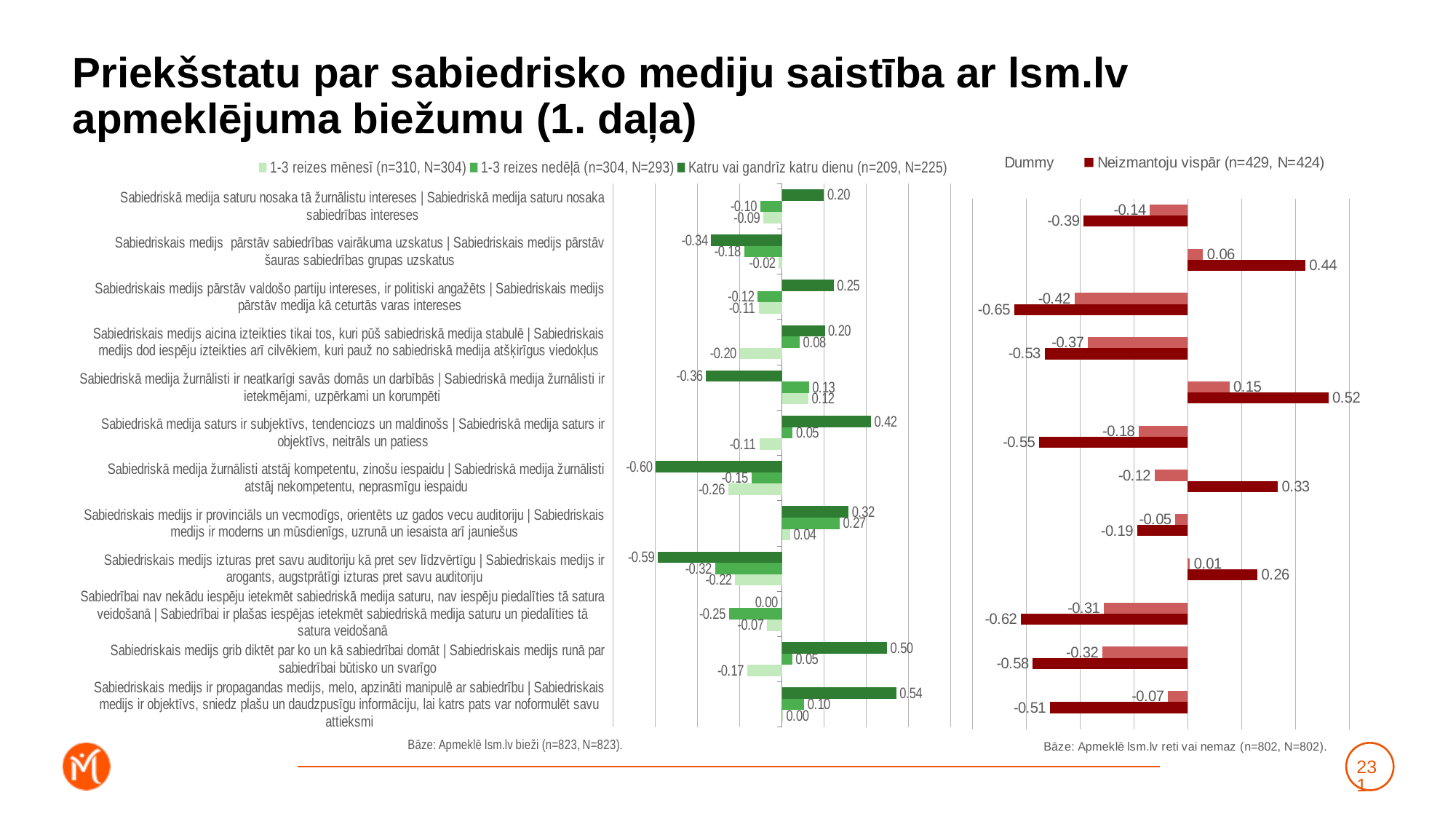

# Priekšstatu par sabiedrisko mediju saistība ar lsm.lv apmeklējuma biežumu (1. daļa)

### Chart

| Category | Katru vai gandrīz katru dienu (n=209, N=225) | 1-3 reizes nedēļā (n=304, N=293) | 1-3 reizes mēnesī (n=310, N=304) |
|---|---|---|---|
| Sabiedriskā medija saturu nosaka tā žurnālistu intereses | Sabiedriskā medija saturu nosaka sabiedrības intereses | 0.19856797301656506 | -0.1026929643705146 | -0.08844523861292161 |
| Sabiedriskais medijs  pārstāv sabiedrības vairākuma uzskatus | Sabiedriskais medijs pārstāv šauras sabiedrības grupas uzskatus | -0.3356345057624439 | -0.18013868596491667 | -0.015166942213097449 |
| Sabiedriskais medijs pārstāv valdošo partiju intereses, ir politiski angažēts | Sabiedriskais medijs pārstāv medija kā ceturtās varas intereses | 0.24511765105347147 | -0.11538073604684147 | -0.11105491700835458 |
| Sabiedriskais medijs aicina izteikties tikai tos, kuri pūš sabiedriskā medija stabulē | Sabiedriskais medijs dod iespēju izteikties arī cilvēkiem, kuri pauž no sabiedriskā medija atšķirīgus viedokļus | 0.2026713283404057 | 0.08373897093878316 | -0.20089007587827382 |
| Sabiedriskā medija žurnālisti ir neatkarīgi savās domās un darbībās | Sabiedriskā medija žurnālisti ir ietekmējami, uzpērkami un korumpēti | -0.36034472272654566 | 0.126817870152696 | 0.12479266860687492 |
| Sabiedriskā medija saturs ir subjektīvs, tendenciozs un maldinošs | Sabiedriskā medija saturs ir objektīvs, neitrāls un patiess | 0.4211091852816419 | 0.050381497304050324 | -0.10708667626109729 |
| Sabiedriskā medija žurnālisti atstāj kompetentu, zinošu iespaidu | Sabiedriskā medija žurnālisti atstāj nekompetentu, neprasmīgu iespaidu | -0.5981704174513933 | -0.1450717310850611 | -0.25538660601259955 |
| Sabiedriskais medijs ir provinciāls un vecmodīgs, orientēts uz gados vecu auditoriju | Sabiedriskais medijs ir moderns un mūsdienīgs, uzrunā un iesaista arī jauniešus | 0.31533941903435453 | 0.2727657166861588 | 0.03847419338170427 |
| Sabiedriskais medijs izturas pret savu auditoriju kā pret sev līdzvērtīgu | Sabiedriskais medijs ir arogants, augstprātīgi izturas pret savu auditoriju | -0.5892693722084744 | -0.31759480558861364 | -0.22206946465377903 |
| Sabiedrībai nav nekādu iespēju ietekmēt sabiedriskā medija saturu, nav iespēju piedalīties tā satura veidošanā | Sabiedrībai ir plašas iespējas ietekmēt sabiedriskā medija saturu un piedalīties tā satura veidošanā | -0.003305157815497296 | -0.2517945158505848 | -0.07083177017388032 |
| Sabiedriskais medijs grib diktēt par ko un kā sabiedrībai domāt | Sabiedriskais medijs runā par sabiedrībai būtisko un svarīgo | 0.49773375794260905 | 0.047806742467991714 | -0.16535420689849062 |
| Sabiedriskais medijs ir propagandas medijs, melo, apzināti manipulē ar sabiedrību | Sabiedriskais medijs ir objektīvs, sniedz plašu un daudzpusīgu informāciju, lai katrs pats var noformulēt savu attieksmi | 0.5419411130062786 | 0.10420058679558064 | 0.004179846814521315 |

### Chart

| Category | Retāk (n=373, N=378) | Neizmantoju vispār (n=429, N=424) | Dummy |
|---|---|---|---|
| Sabiedriskā medija saturu nosaka tā žurnālistu intereses | Sabiedriskā medija saturu nosaka sabiedrības intereses | -0.14052067026878232 | -0.3872538209413888 | 0.001 |
| Sabiedriskais medijs  pārstāv sabiedrības vairākuma uzskatus | Sabiedriskais medijs pārstāv šauras sabiedrības grupas uzskatus | 0.056431093298670965 | 0.4357779165859837 | 0.001 |
| Sabiedriskais medijs pārstāv valdošo partiju intereses, ir politiski angažēts | Sabiedriskais medijs pārstāv medija kā ceturtās varas intereses | -0.4214018831143387 | -0.645432343451174 | 0.001 |
| Sabiedriskais medijs aicina izteikties tikai tos, kuri pūš sabiedriskā medija stabulē | Sabiedriskais medijs dod iespēju izteikties arī cilvēkiem, kuri pauž no sabiedriskā medija atšķirīgus viedokļus | -0.37116981001129995 | -0.5320371899046763 | 0.001 |
| Sabiedriskā medija žurnālisti ir neatkarīgi savās domās un darbībās | Sabiedriskā medija žurnālisti ir ietekmējami, uzpērkami un korumpēti | 0.1545735522999492 | 0.5221884802462468 | 0.001 |
| Sabiedriskā medija saturs ir subjektīvs, tendenciozs un maldinošs | Sabiedriskā medija saturs ir objektīvs, neitrāls un patiess | -0.1825334812529505 | -0.5524161774701636 | 0.001 |
| Sabiedriskā medija žurnālisti atstāj kompetentu, zinošu iespaidu | Sabiedriskā medija žurnālisti atstāj nekompetentu, neprasmīgu iespaidu | -0.1232470848310114 | 0.33415028371648314 | 0.001 |
| Sabiedriskais medijs ir provinciāls un vecmodīgs, orientēts uz gados vecu auditoriju | Sabiedriskais medijs ir moderns un mūsdienīgs, uzrunā un iesaista arī jauniešus | -0.04576553371918379 | -0.18876626929366933 | 0.001 |
| Sabiedriskais medijs izturas pret savu auditoriju kā pret sev līdzvērtīgu | Sabiedriskais medijs ir arogants, augstprātīgi izturas pret savu auditoriju | 0.007566095822883737 | 0.2587561896259447 | 0.001 |
| Sabiedrībai nav nekādu iespēju ietekmēt sabiedriskā medija saturu, nav iespēju piedalīties tā satura veidošanā | Sabiedrībai ir plašas iespējas ietekmēt sabiedriskā medija saturu un piedalīties tā satura veidošanā | -0.31180166567247103 | -0.6192829872700885 | 0.001 |
| Sabiedriskais medijs grib diktēt par ko un kā sabiedrībai domāt | Sabiedriskais medijs runā par sabiedrībai būtisko un svarīgo | -0.31716993506173485 | -0.5759477355953202 | 0.001 |
| Sabiedriskais medijs ir propagandas medijs, melo, apzināti manipulē ar sabiedrību | Sabiedriskais medijs ir objektīvs, sniedz plašu un daudzpusīgu informāciju, lai katrs pats var noformulēt savu attieksmi | -0.07370404758670251 | -0.512132711591148 | 0.001 |
231